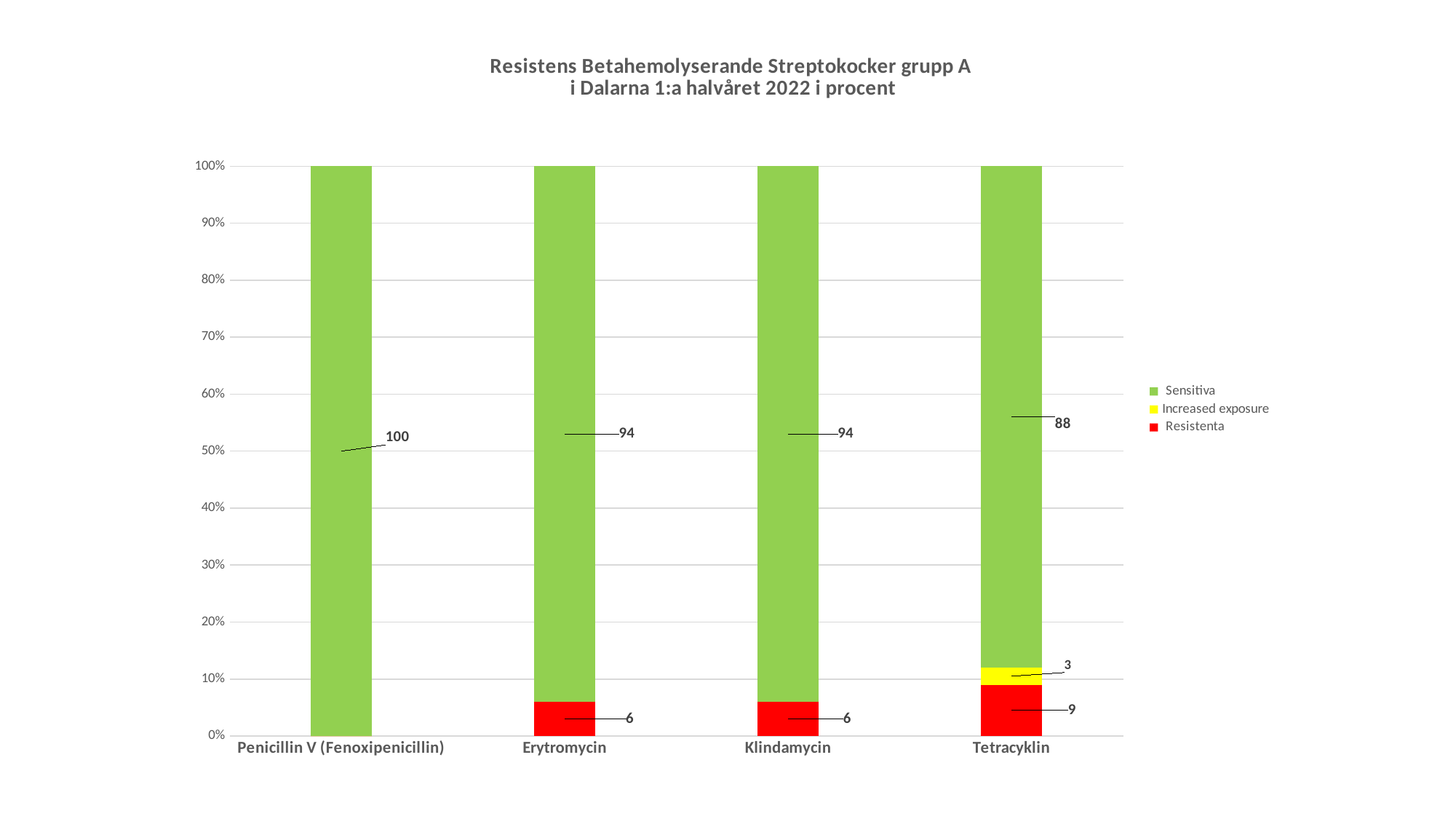

### Chart: Resistens Betahemolyserande Streptokocker grupp A
 i Dalarna 1:a halvåret 2022 i procent

| Category |  Resistenta | Increased exposure |  Sensitiva |
|---|---|---|---|
| Penicillin V (Fenoxipenicillin) | 0.0 | 0.0 | 100.0 |
| Erytromycin | 6.0 | 0.0 | 94.0 |
| Klindamycin | 6.0 | 0.0 | 94.0 |
| Tetracyklin | 9.0 | 3.0 | 88.0 |